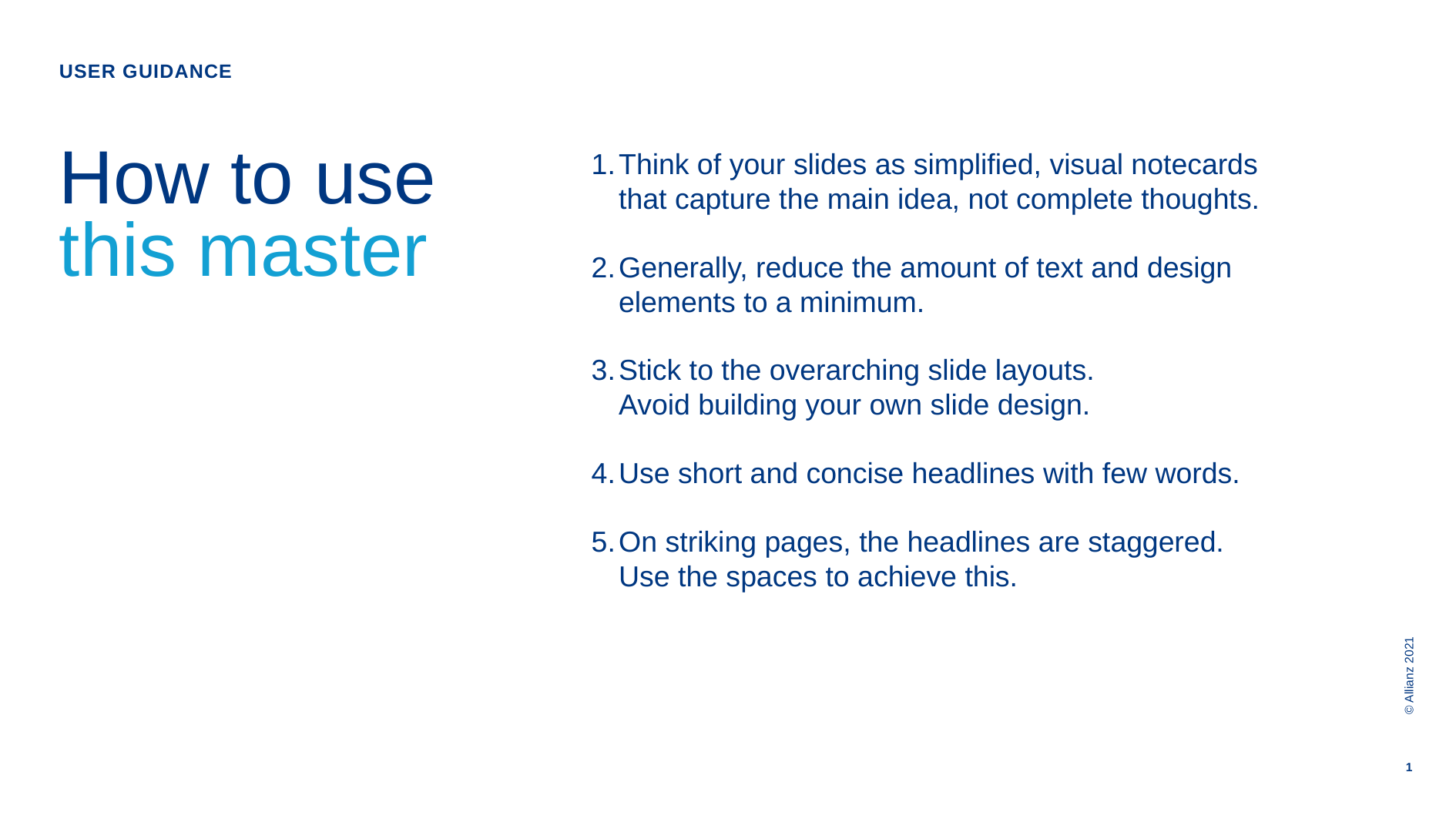

USER GUIDANCE
How to use
this master
Think of your slides as simplified, visual notecards
that capture the main idea, not complete thoughts.
Generally, reduce the amount of text and design
elements to a minimum.
Stick to the overarching slide layouts.
Avoid building your own slide design.
Use short and concise headlines with few words.
On striking pages, the headlines are staggered.
Use the spaces to achieve this.
© Allianz 2021
1